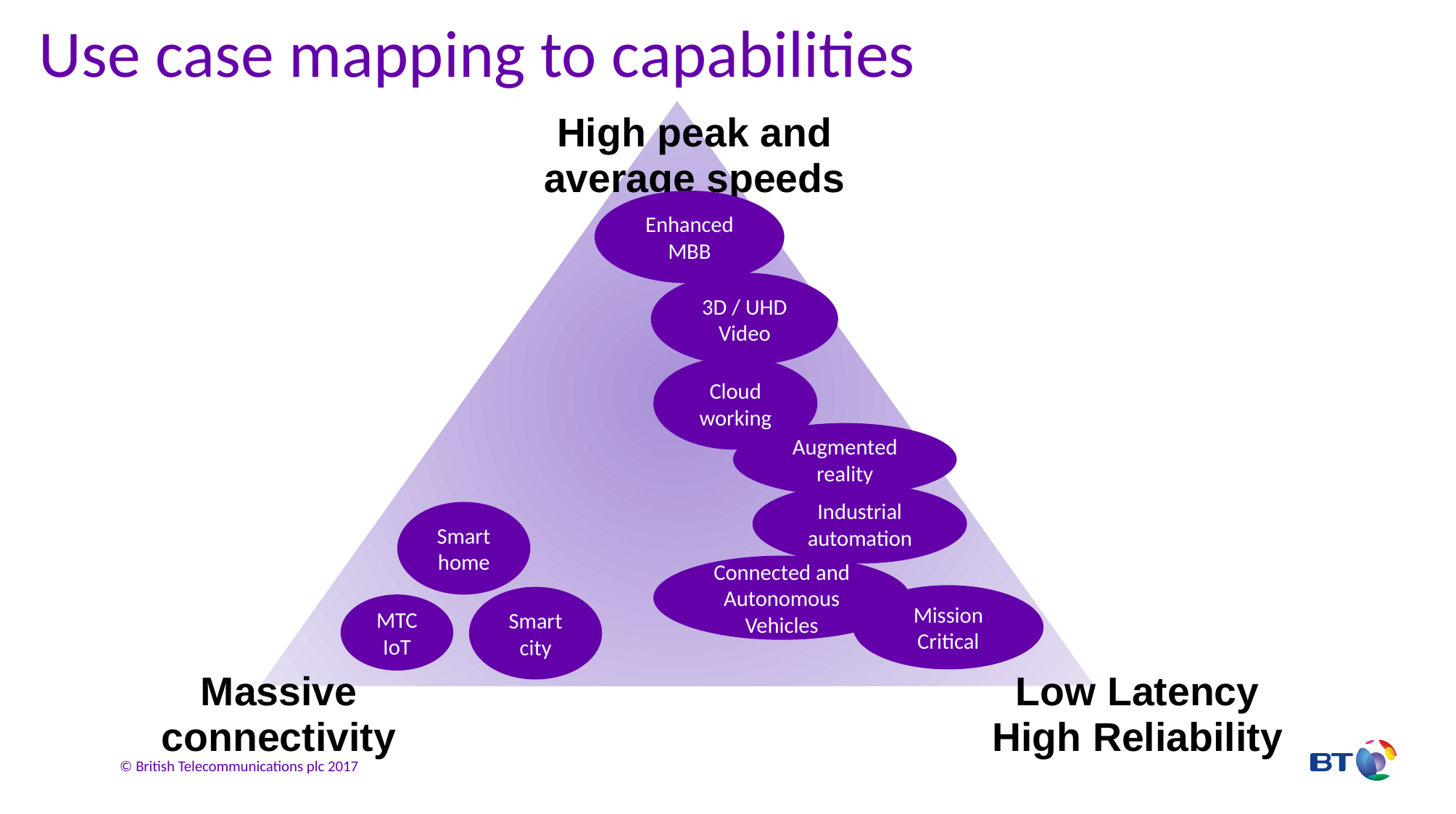

# Use case mapping to capabilities

High peak and average speeds
Enhanced MBB

3D / UHD Video
Cloud working
Augmented reality
Industrial automation
Smart home
Connected and Autonomous Vehicles
Mission Critical
Smart city
MTC IoT
Massive connectivity
Low Latency High Reliability